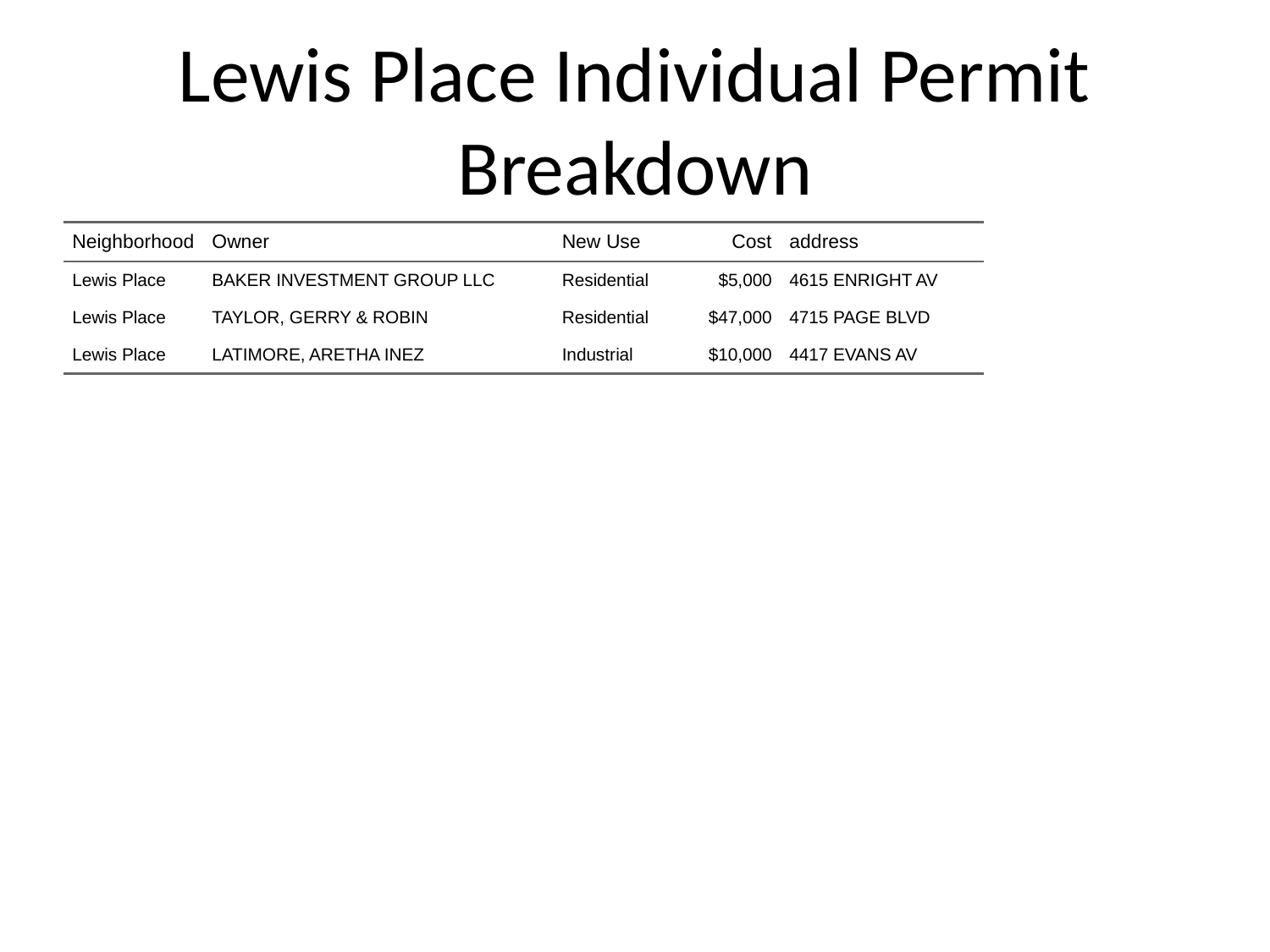

# Lewis Place Individual Permit Breakdown
| Neighborhood | Owner | New Use | Cost | address |
| --- | --- | --- | --- | --- |
| Lewis Place | BAKER INVESTMENT GROUP LLC | Residential | $5,000 | 4615 ENRIGHT AV |
| Lewis Place | TAYLOR, GERRY & ROBIN | Residential | $47,000 | 4715 PAGE BLVD |
| Lewis Place | LATIMORE, ARETHA INEZ | Industrial | $10,000 | 4417 EVANS AV |